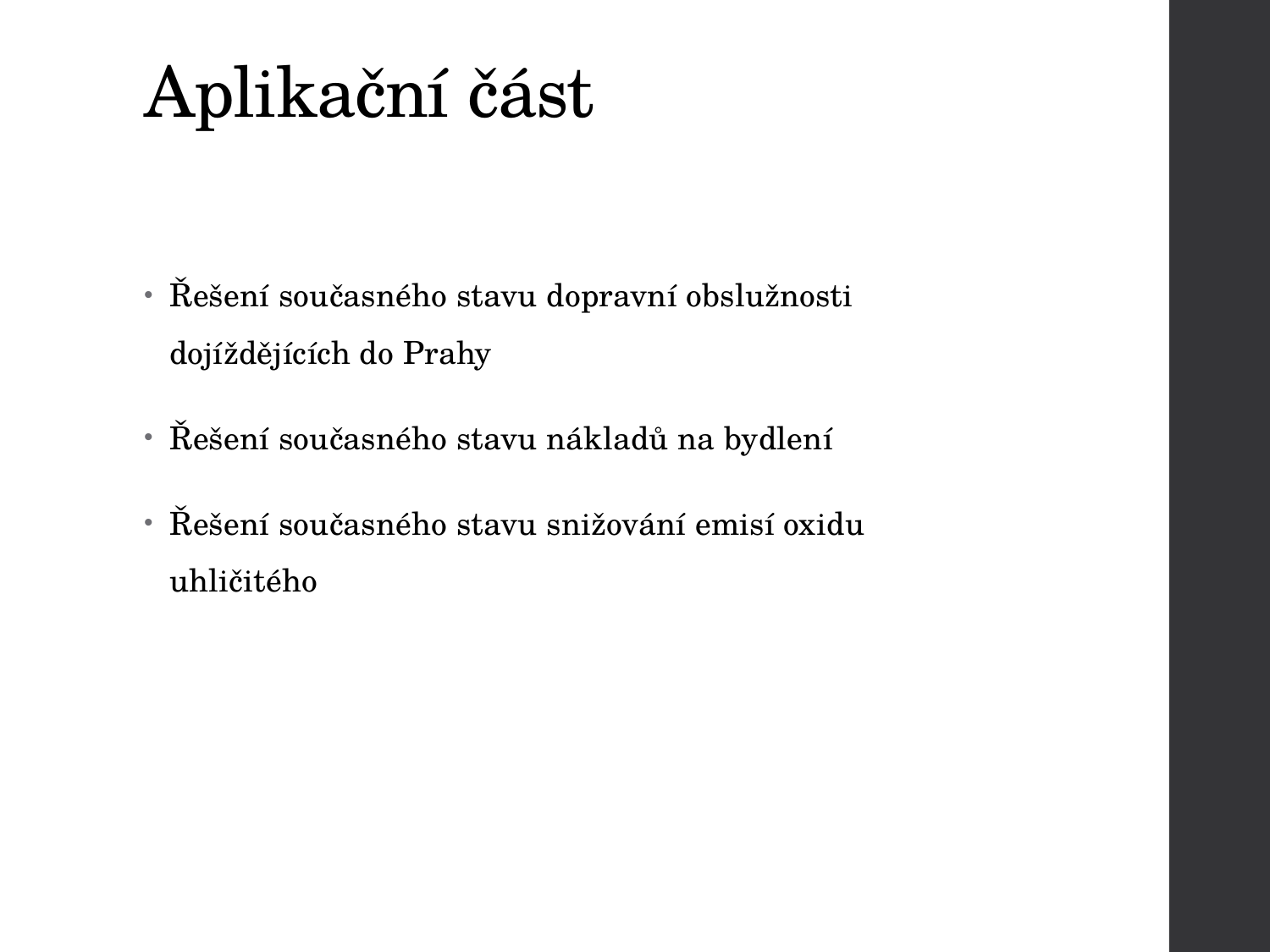

# Aplikační část
Řešení současného stavu dopravní obslužnosti dojíždějících do Prahy
Řešení současného stavu nákladů na bydlení
Řešení současného stavu snižování emisí oxidu uhličitého